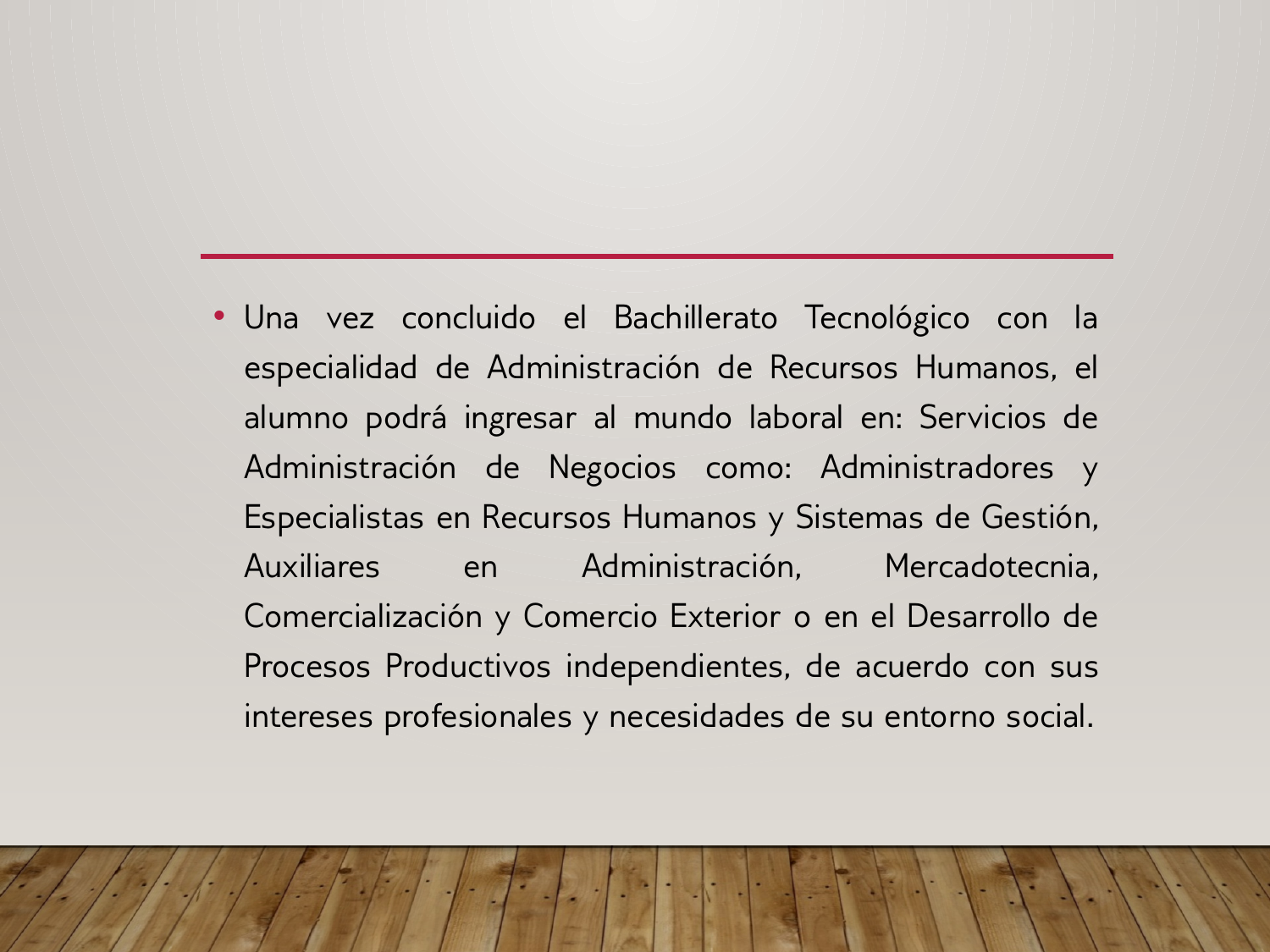

Una vez concluido el Bachillerato Tecnológico con la especialidad de Administración de Recursos Humanos, el alumno podrá ingresar al mundo laboral en: Servicios de Administración de Negocios como: Administradores y Especialistas en Recursos Humanos y Sistemas de Gestión, Auxiliares en Administración, Mercadotecnia, Comercialización y Comercio Exterior o en el Desarrollo de Procesos Productivos independientes, de acuerdo con sus intereses profesionales y necesidades de su entorno social.